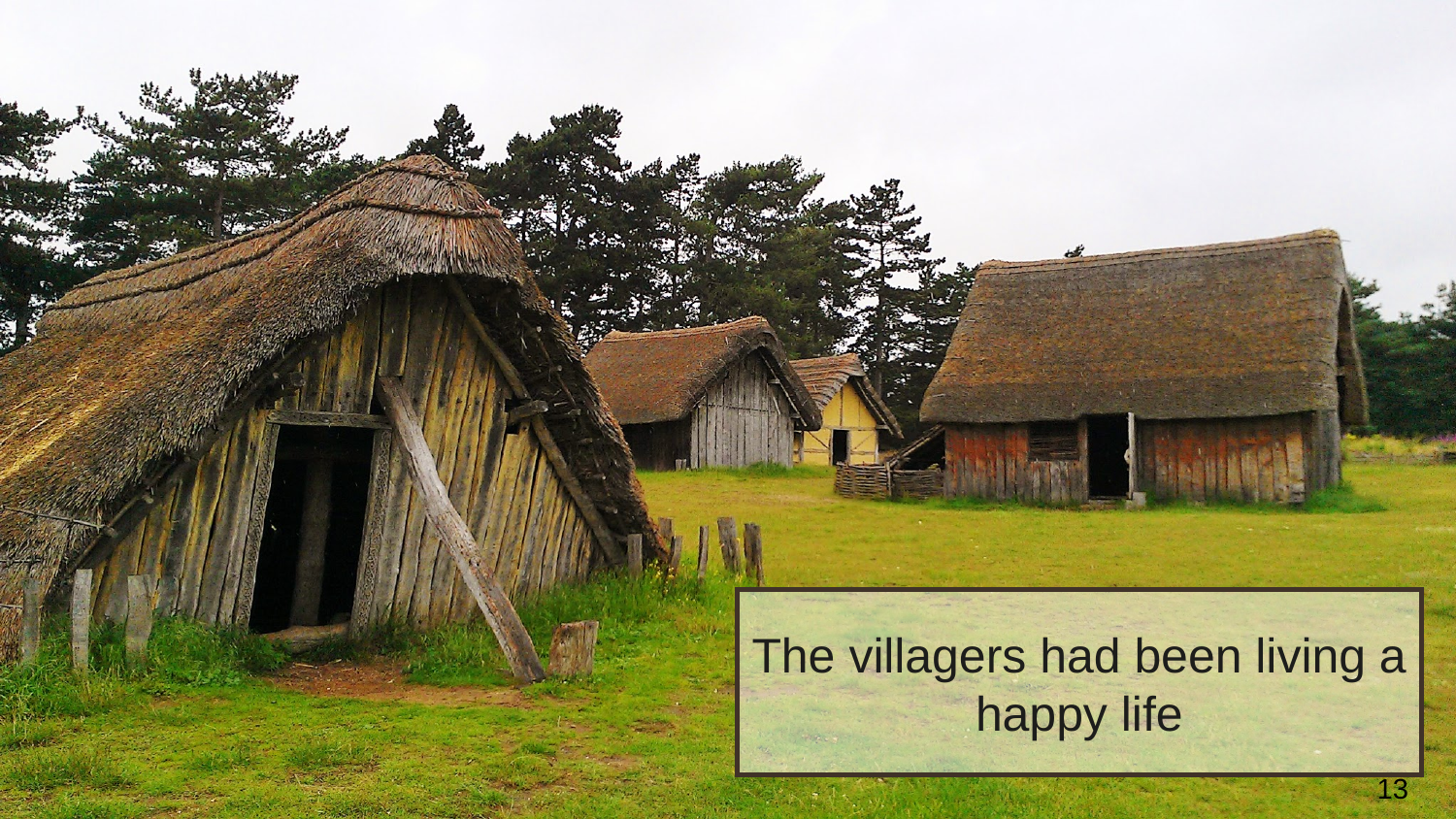

The villagers had been living a happy life
13